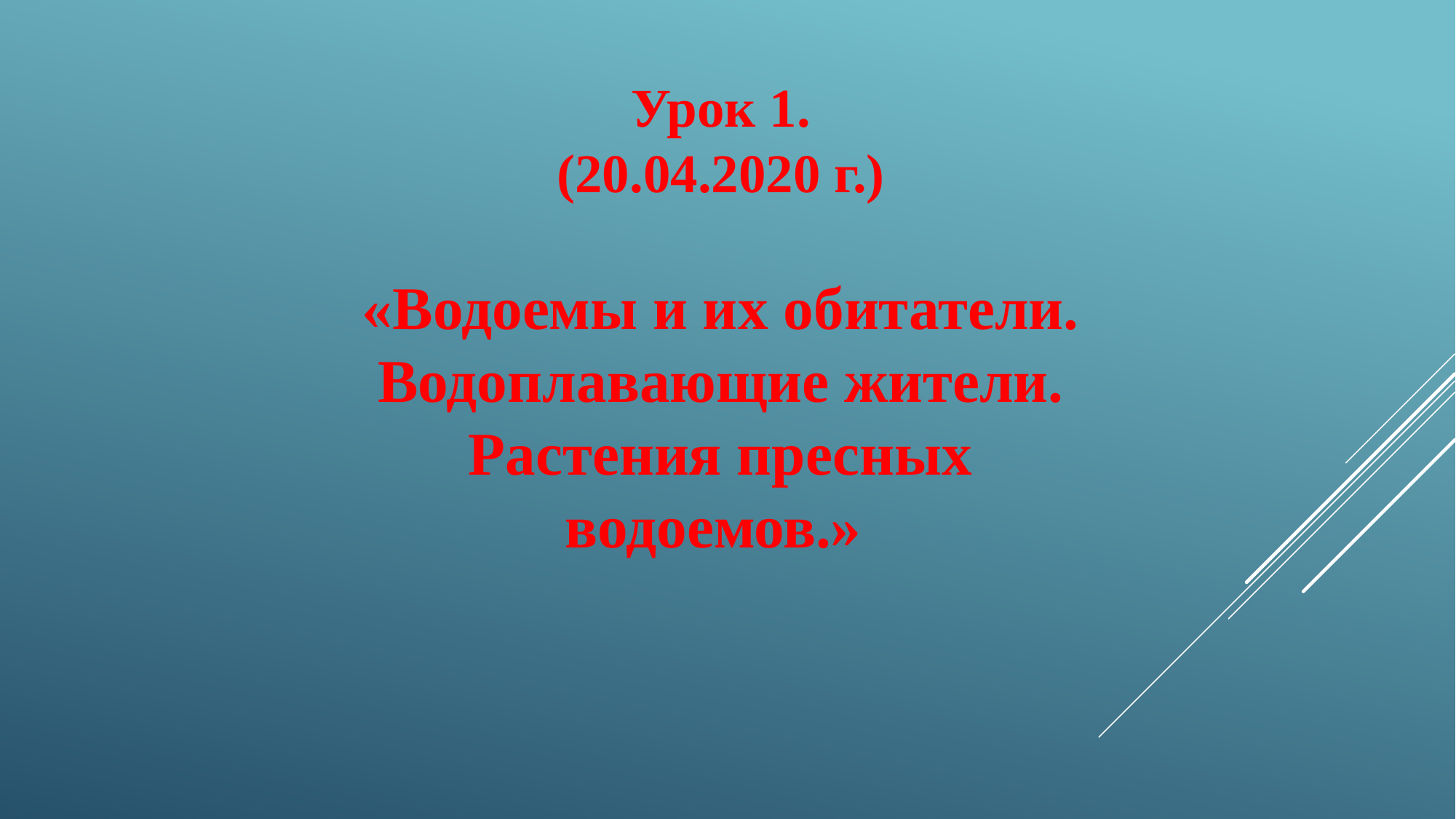

Урок 1.
(20.04.2020 г.)

«Водоемы и их обитатели. Водоплавающие жители. Растения пресных водоемов.»